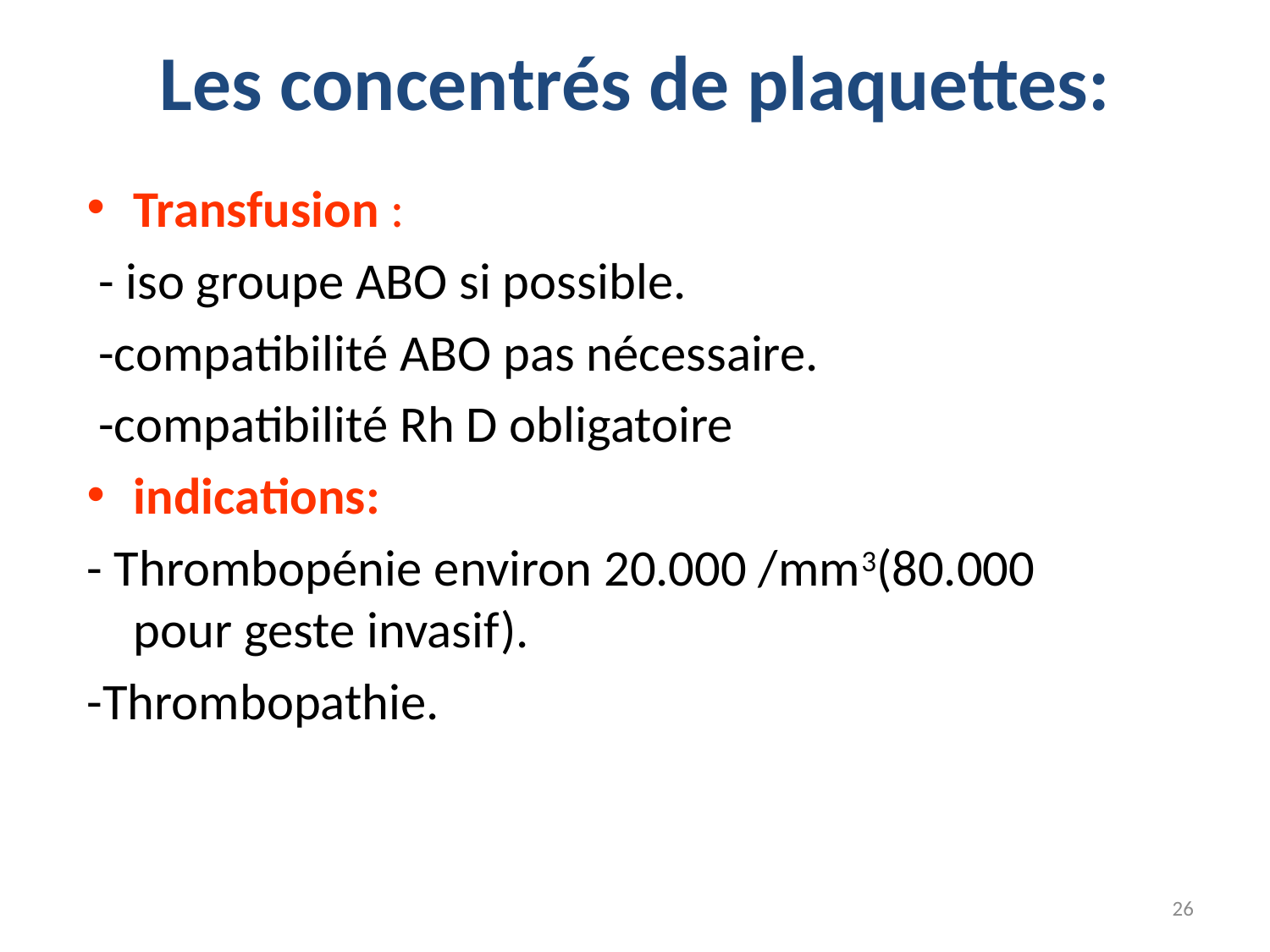

# Les concentrés de plaquettes:
Transfusion :
 - iso groupe ABO si possible.
 -compatibilité ABO pas nécessaire.
 -compatibilité Rh D obligatoire
indications:
- Thrombopénie environ 20.000 /mm3(80.000 pour geste invasif).
-Thrombopathie.
26